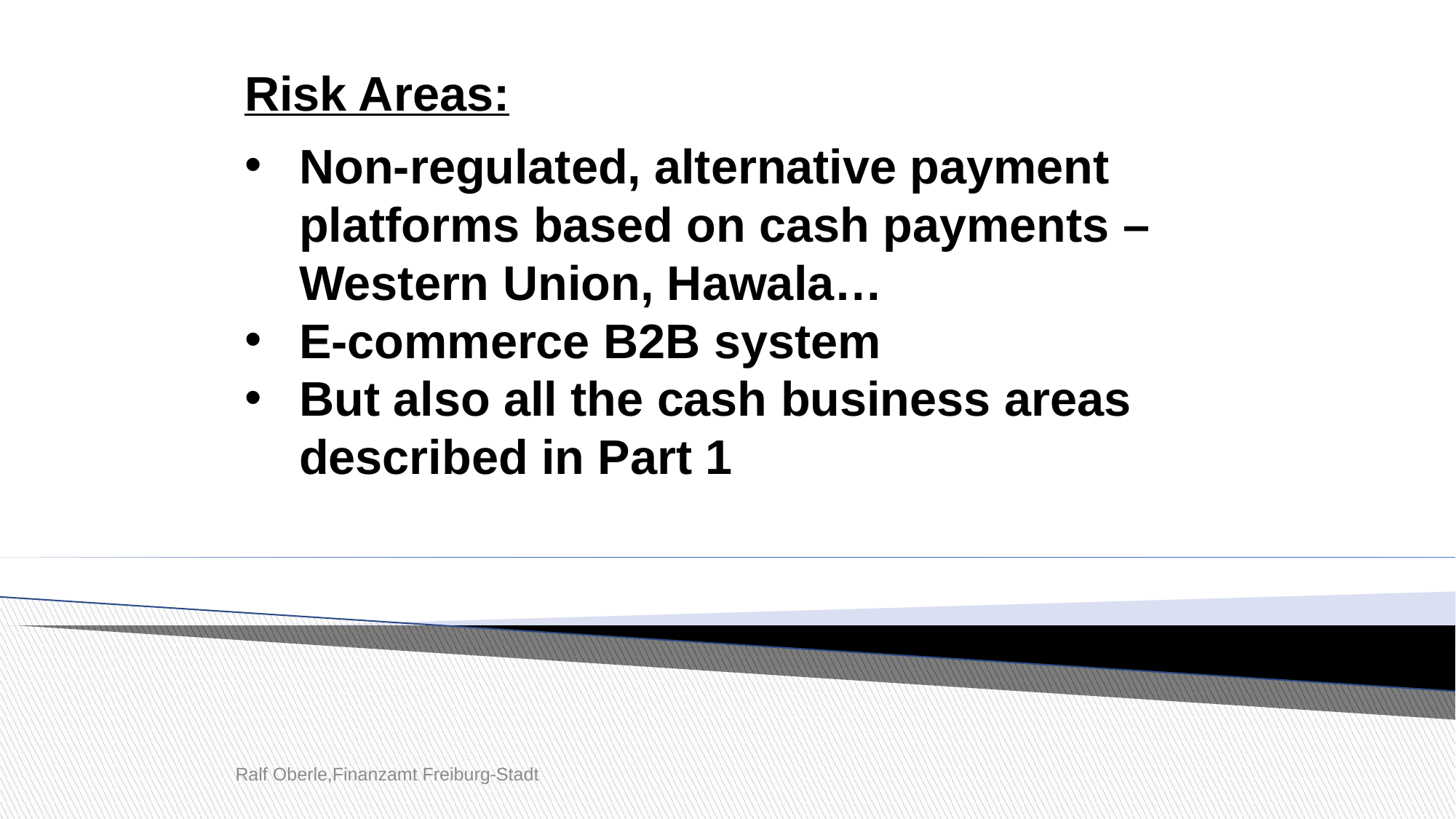

Risk Areas:

Non-regulated, alternative payment platforms based on cash payments – Western Union, Hawala…
E-commerce B2B system
But also all the cash business areas described in Part 1

Ralf Oberle,Finanzamt Freiburg-Stadt